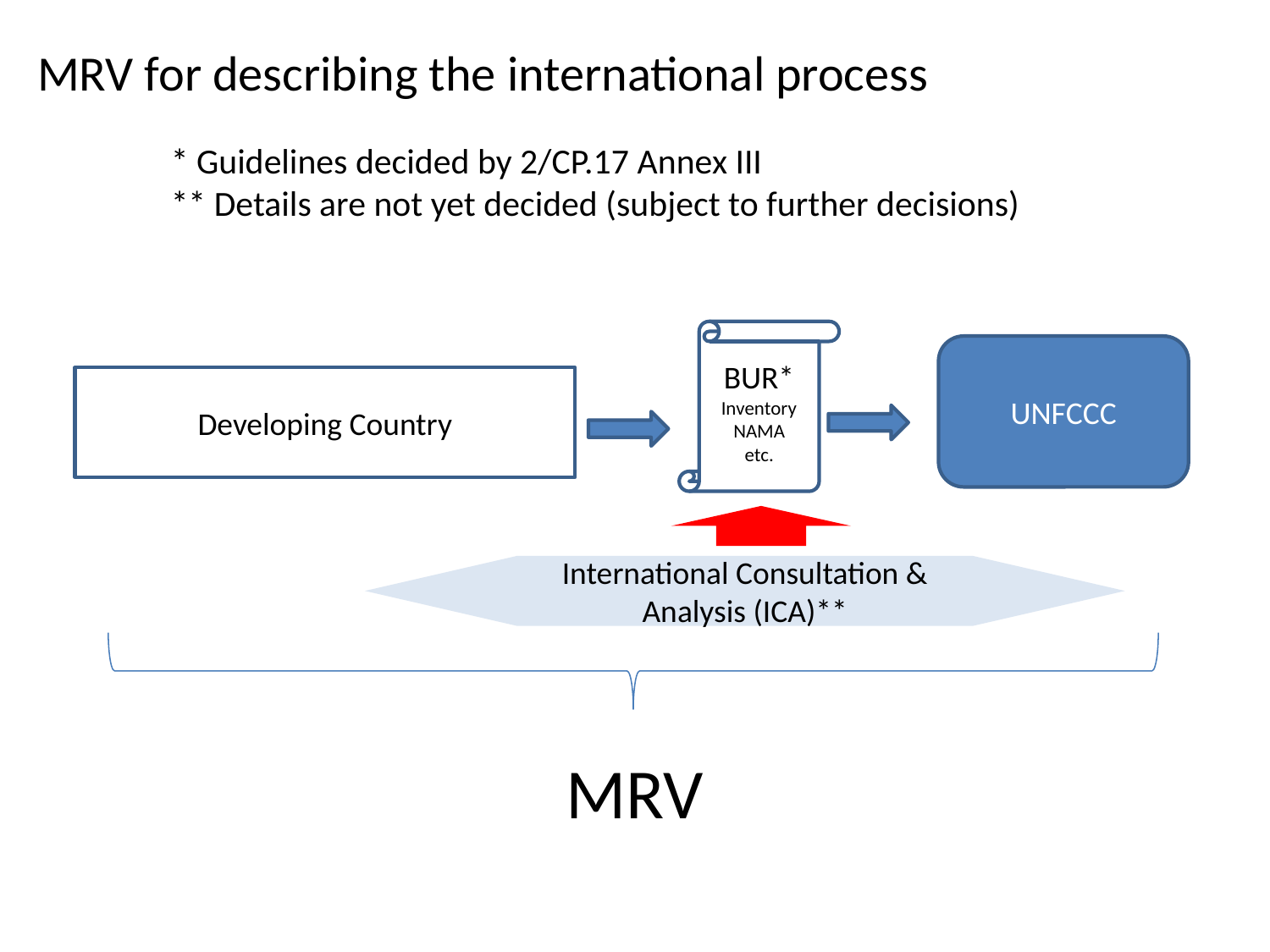

MRV for describing the international process
* Guidelines decided by 2/CP.17 Annex III
** Details are not yet decided (subject to further decisions)

BUR*
Inventory
NAMA
etc.
UNFCCC
Developing Country

International Consultation & Analysis (ICA)**
MRV